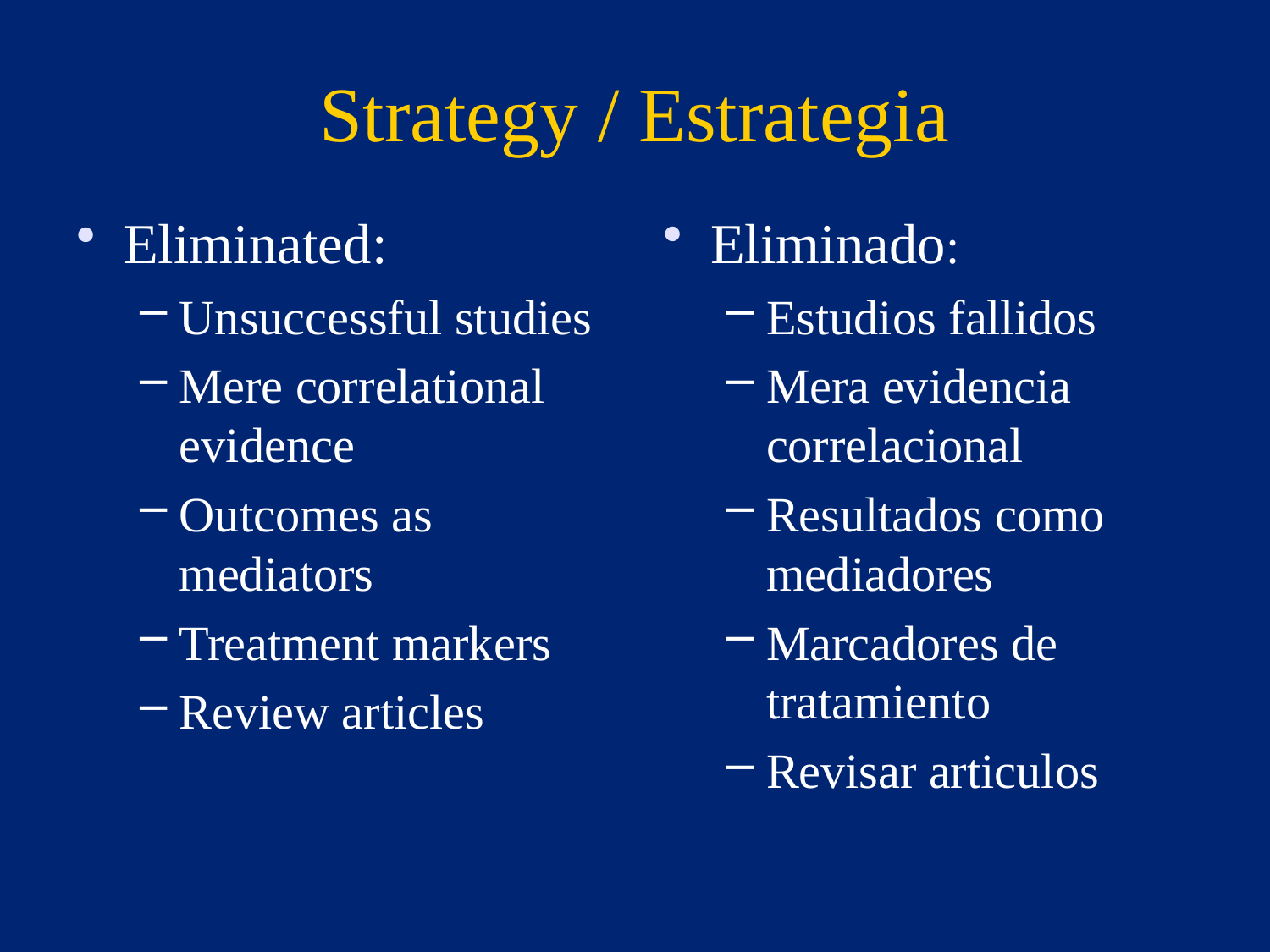

Strategy / Estrategia
Eliminated:
Unsuccessful studies
Mere correlational evidence
Outcomes as mediators
Treatment markers
Review articles
Eliminado:
Estudios fallidos
Mera evidencia correlacional
Resultados como mediadores
Marcadores de tratamiento
Revisar articulos